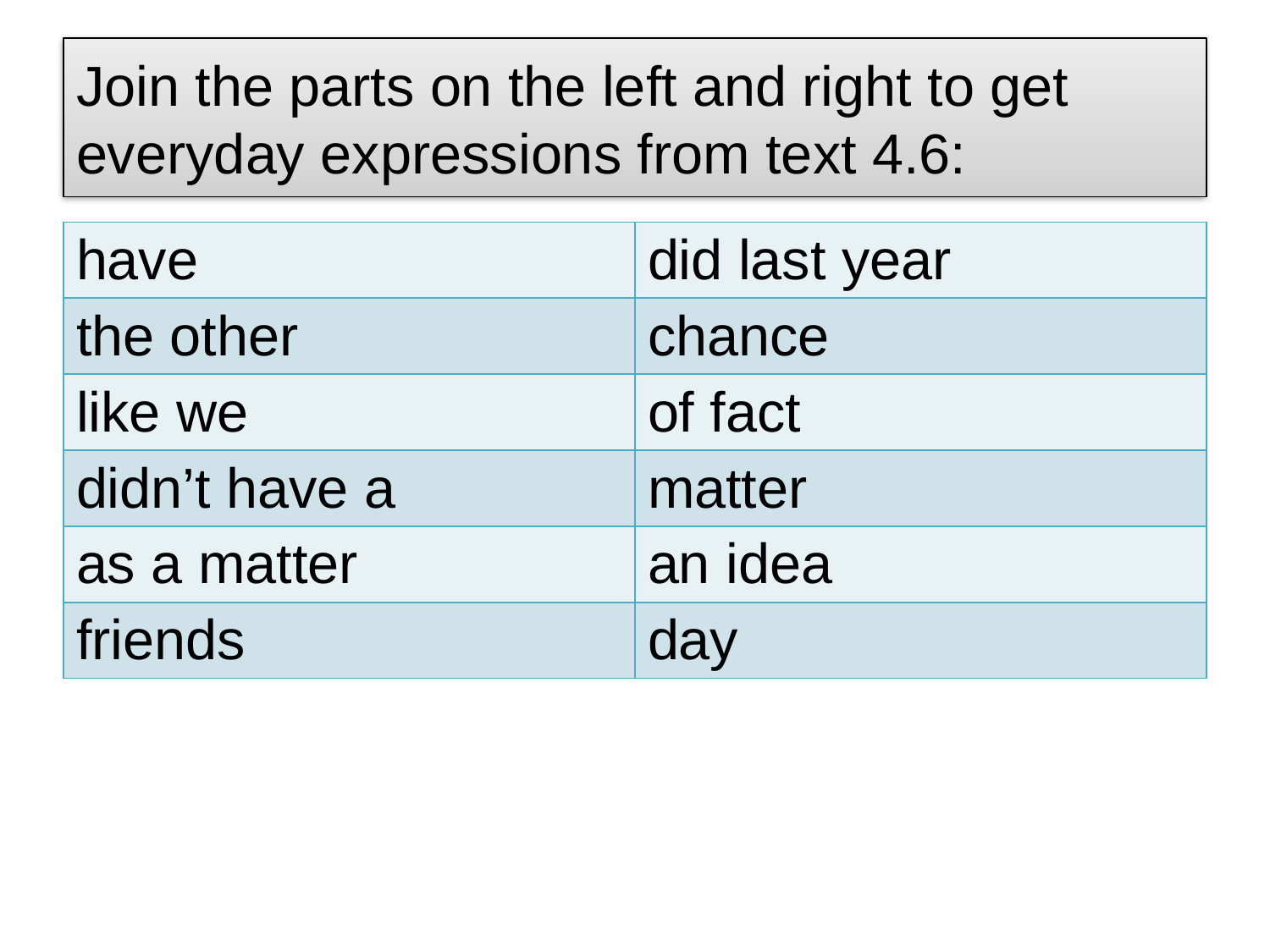

# Join the parts on the left and right to get everyday expressions from text 4.6:
| have | did last year |
| --- | --- |
| the other | chance |
| like we | of fact |
| didn’t have a | matter |
| as a matter | an idea |
| friends | day |